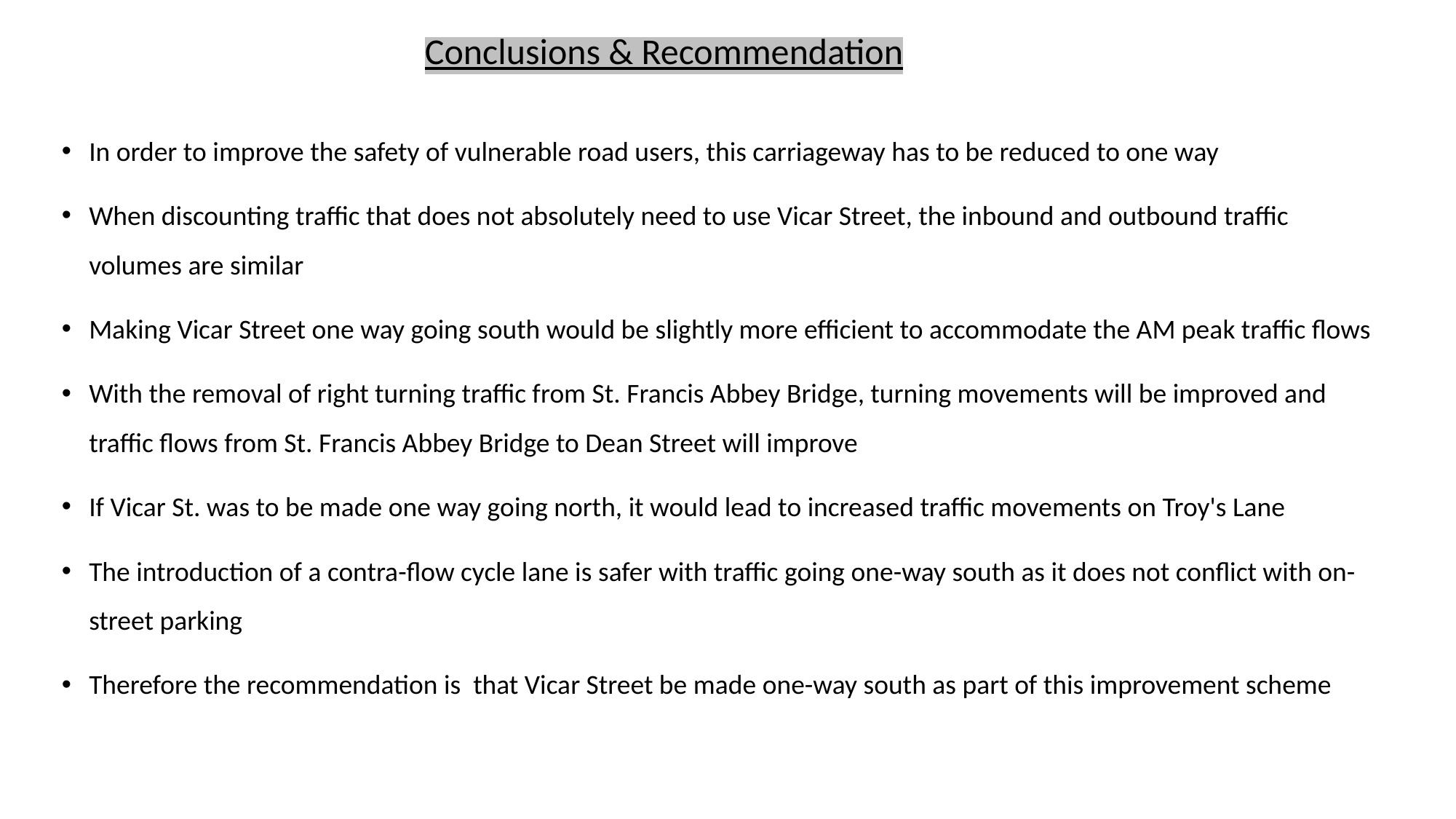

Conclusions & Recommendation
In order to improve the safety of vulnerable road users, this carriageway has to be reduced to one way
When discounting traffic that does not absolutely need to use Vicar Street, the inbound and outbound traffic volumes are similar
Making Vicar Street one way going south would be slightly more efficient to accommodate the AM peak traffic flows
With the removal of right turning traffic from St. Francis Abbey Bridge, turning movements will be improved and traffic flows from St. Francis Abbey Bridge to Dean Street will improve
If Vicar St. was to be made one way going north, it would lead to increased traffic movements on Troy's Lane
The introduction of a contra-flow cycle lane is safer with traffic going one-way south as it does not conflict with on-street parking
Therefore the recommendation is  that Vicar Street be made one-way south as part of this improvement scheme